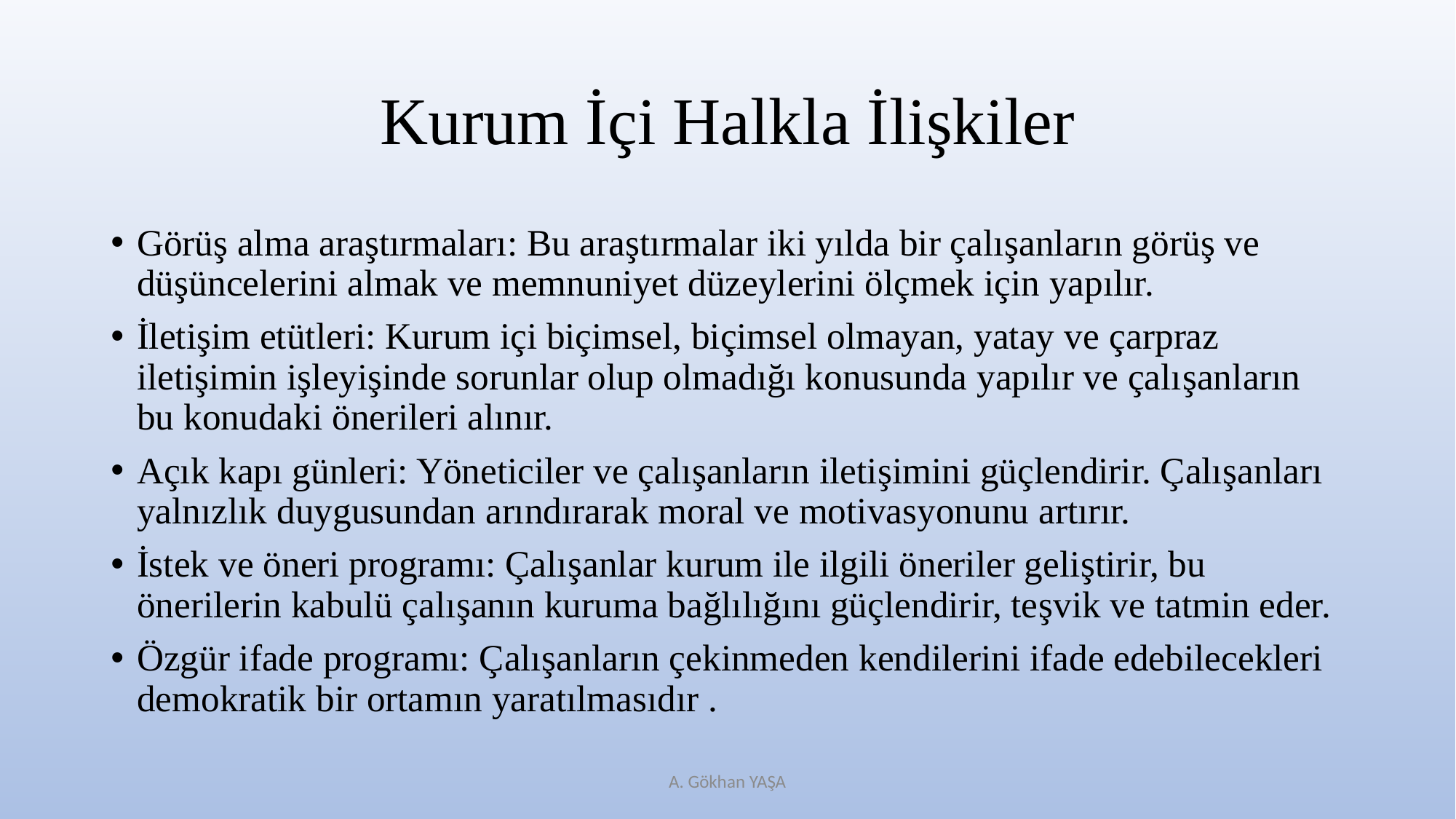

# Kurum İçi Halkla İlişkiler
Görüş alma araştırmaları: Bu araştırmalar iki yılda bir çalışanların görüş ve düşüncelerini almak ve memnuniyet düzeylerini ölçmek için yapılır.
İletişim etütleri: Kurum içi biçimsel, biçimsel olmayan, yatay ve çarpraz iletişimin işleyişinde sorunlar olup olmadığı konusunda yapılır ve çalışanların bu konudaki önerileri alınır.
Açık kapı günleri: Yöneticiler ve çalışanların iletişimini güçlendirir. Çalışanları yalnızlık duygusundan arındırarak moral ve motivasyonunu artırır.
İstek ve öneri programı: Çalışanlar kurum ile ilgili öneriler geliştirir, bu önerilerin kabulü çalışanın kuruma bağlılığını güçlendirir, teşvik ve tatmin eder.
Özgür ifade programı: Çalışanların çekinmeden kendilerini ifade edebilecekleri demokratik bir ortamın yaratılmasıdır .

A. Gökhan YAŞA